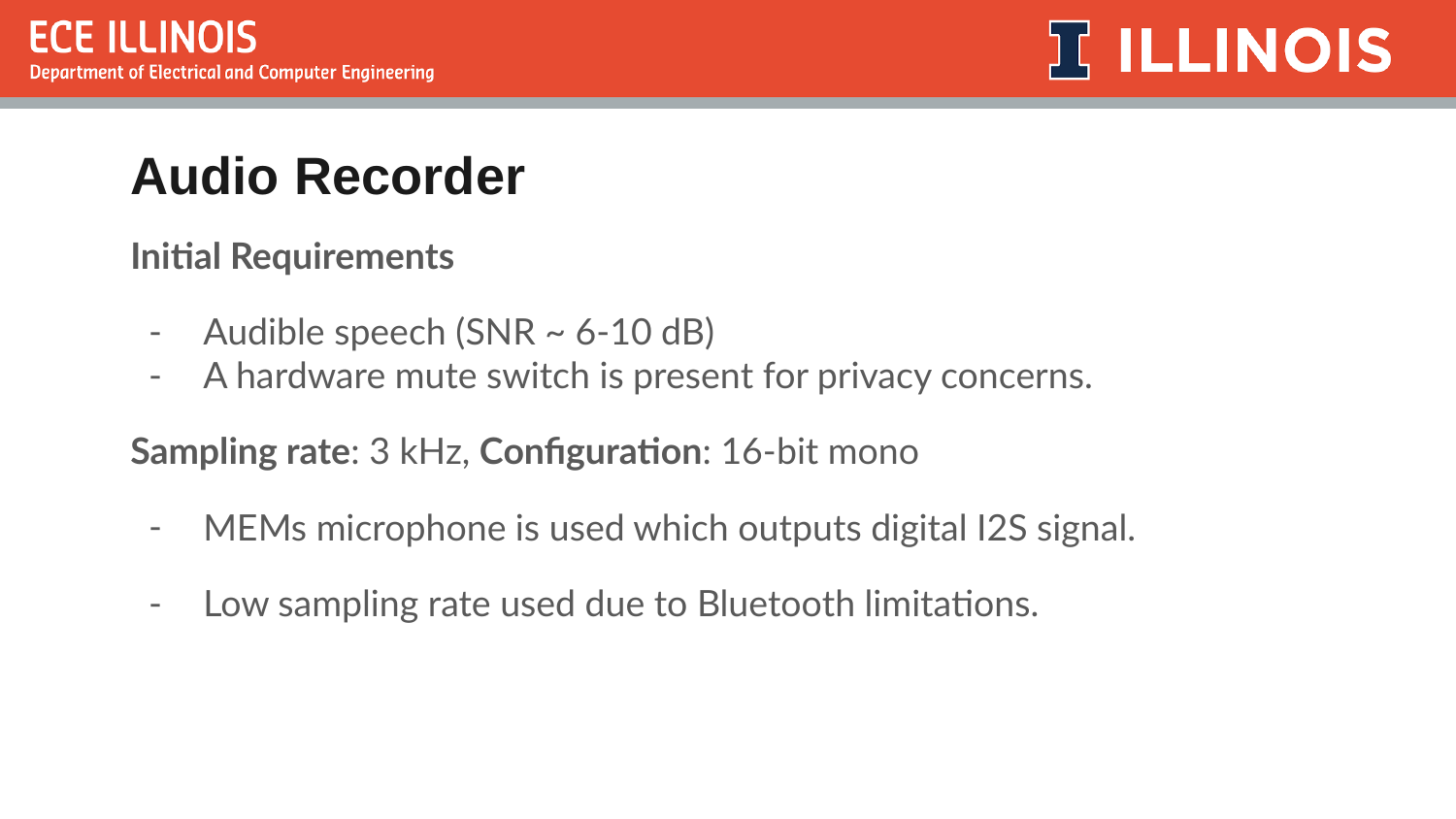

# Audio Recorder
Initial Requirements
Audible speech (SNR ~ 6-10 dB)
A hardware mute switch is present for privacy concerns.
Sampling rate: 3 kHz, Configuration: 16-bit mono
MEMs microphone is used which outputs digital I2S signal.
Low sampling rate used due to Bluetooth limitations.